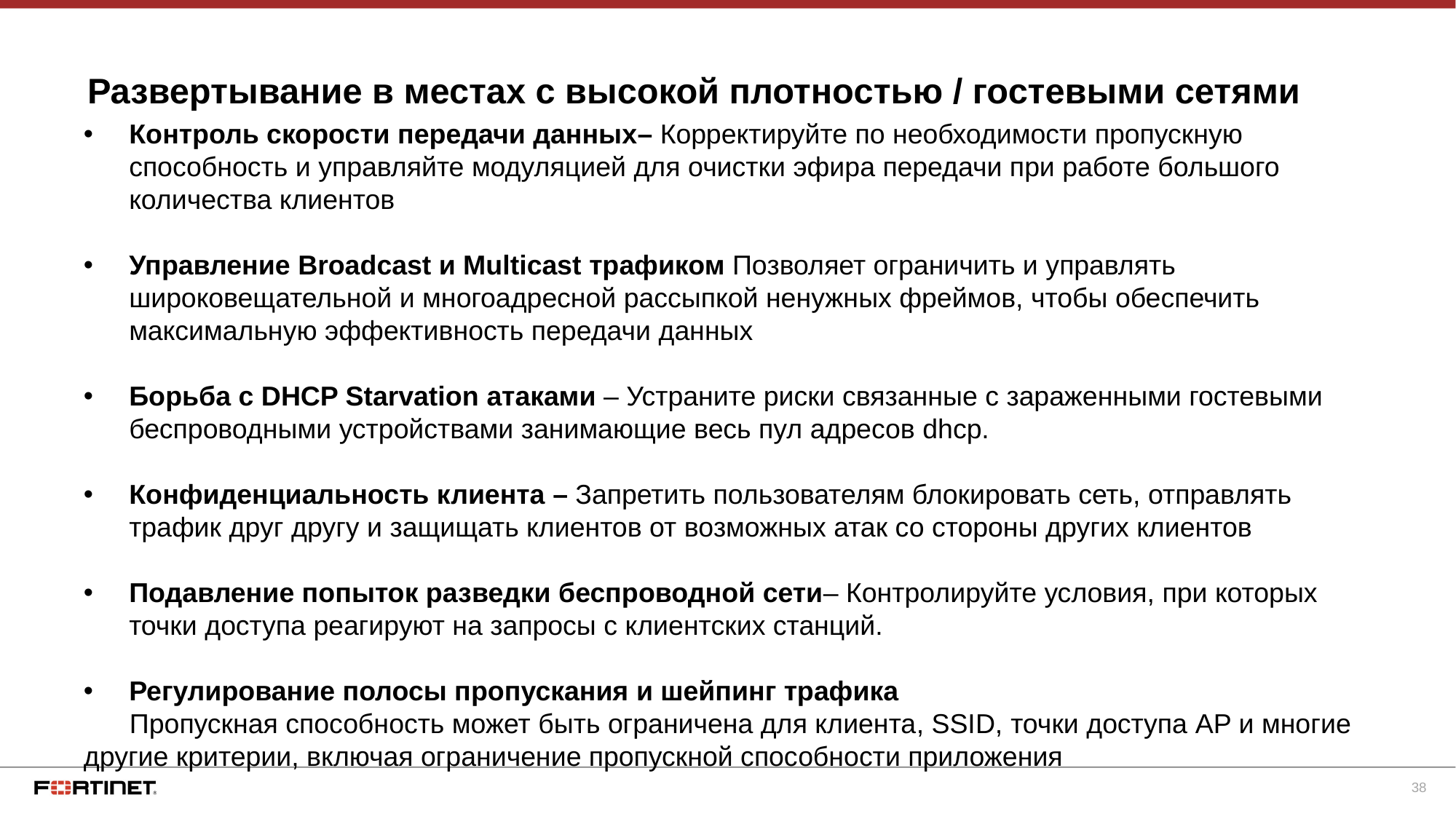

# Развертывание в местах с высокой плотностью / гостевыми сетями
Контроль скорости передачи данных– Корректируйте по необходимости пропускную способность и управляйте модуляцией для очистки эфира передачи при работе большого количества клиентов

Управление Broadcast и Multicast трафиком Позволяет ограничить и управлять широковещательной и многоадресной рассыпкой ненужных фреймов, чтобы обеспечить максимальную эффективность передачи данных

Борьба с DHCP Starvation атаками – Устраните риски связанные с зараженными гостевыми беспроводными устройствами занимающие весь пул адресов dhcp.

Конфиденциальность клиента – Запретить пользователям блокировать сеть, отправлять трафик друг другу и защищать клиентов от возможных атак со стороны других клиентов

Подавление попыток разведки беспроводной сети– Контролируйте условия, при которых точки доступа реагируют на запросы с клиентских станций.

Регулирование полосы пропускания и шейпинг трафика
      Пропускная способность может быть ограничена для клиента, SSID, точки доступа AP и многие другие критерии, включая ограничение пропускной способности приложения